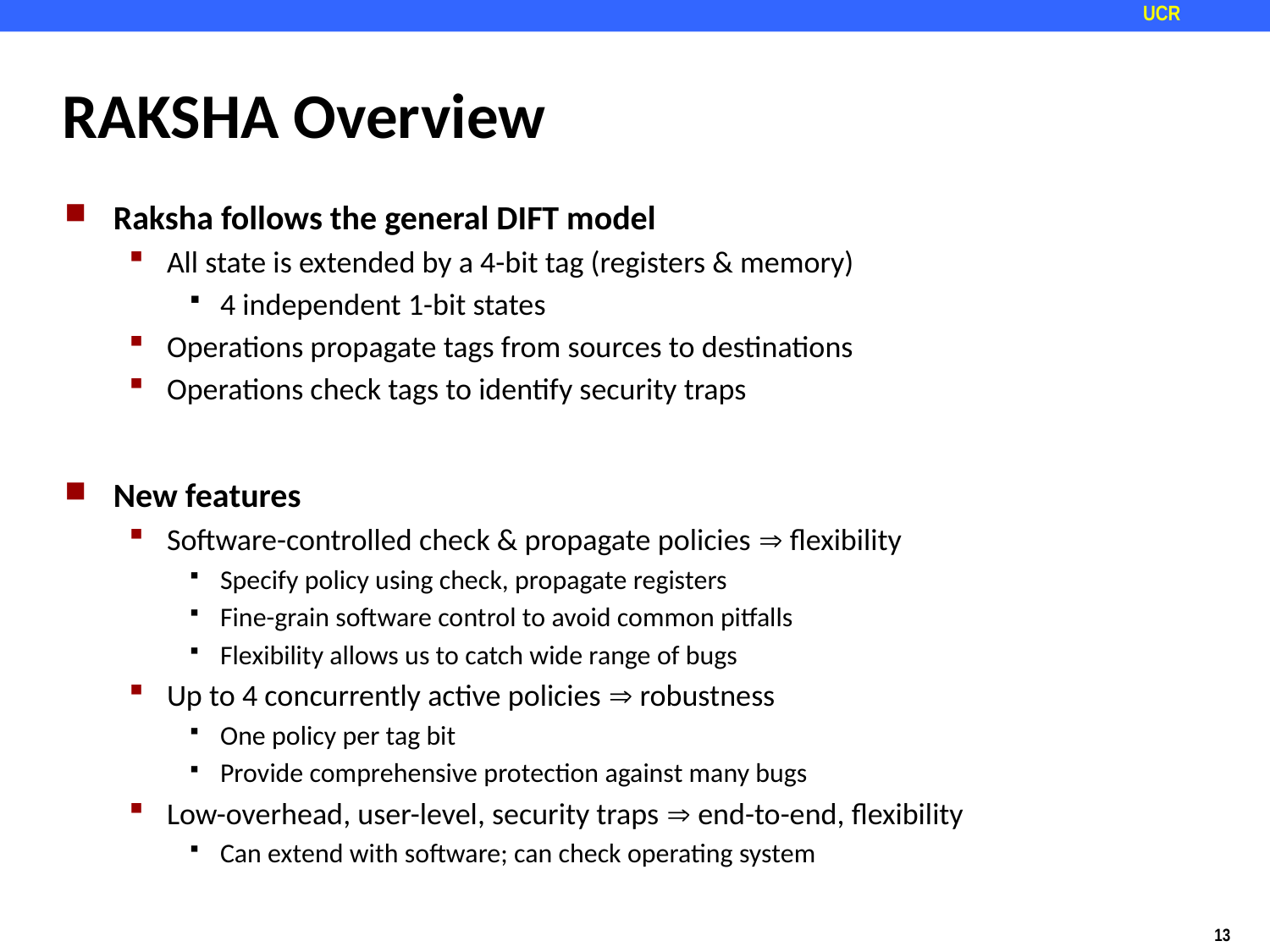

# RAKSHA Overview
Raksha follows the general DIFT model
All state is extended by a 4-bit tag (registers & memory)
4 independent 1-bit states
Operations propagate tags from sources to destinations
Operations check tags to identify security traps

New features
Software-controlled check & propagate policies ⇒ flexibility
Specify policy using check, propagate registers
Fine-grain software control to avoid common pitfalls
Flexibility allows us to catch wide range of bugs
Up to 4 concurrently active policies ⇒ robustness
One policy per tag bit
Provide comprehensive protection against many bugs
Low-overhead, user-level, security traps ⇒ end-to-end, flexibility
Can extend with software; can check operating system